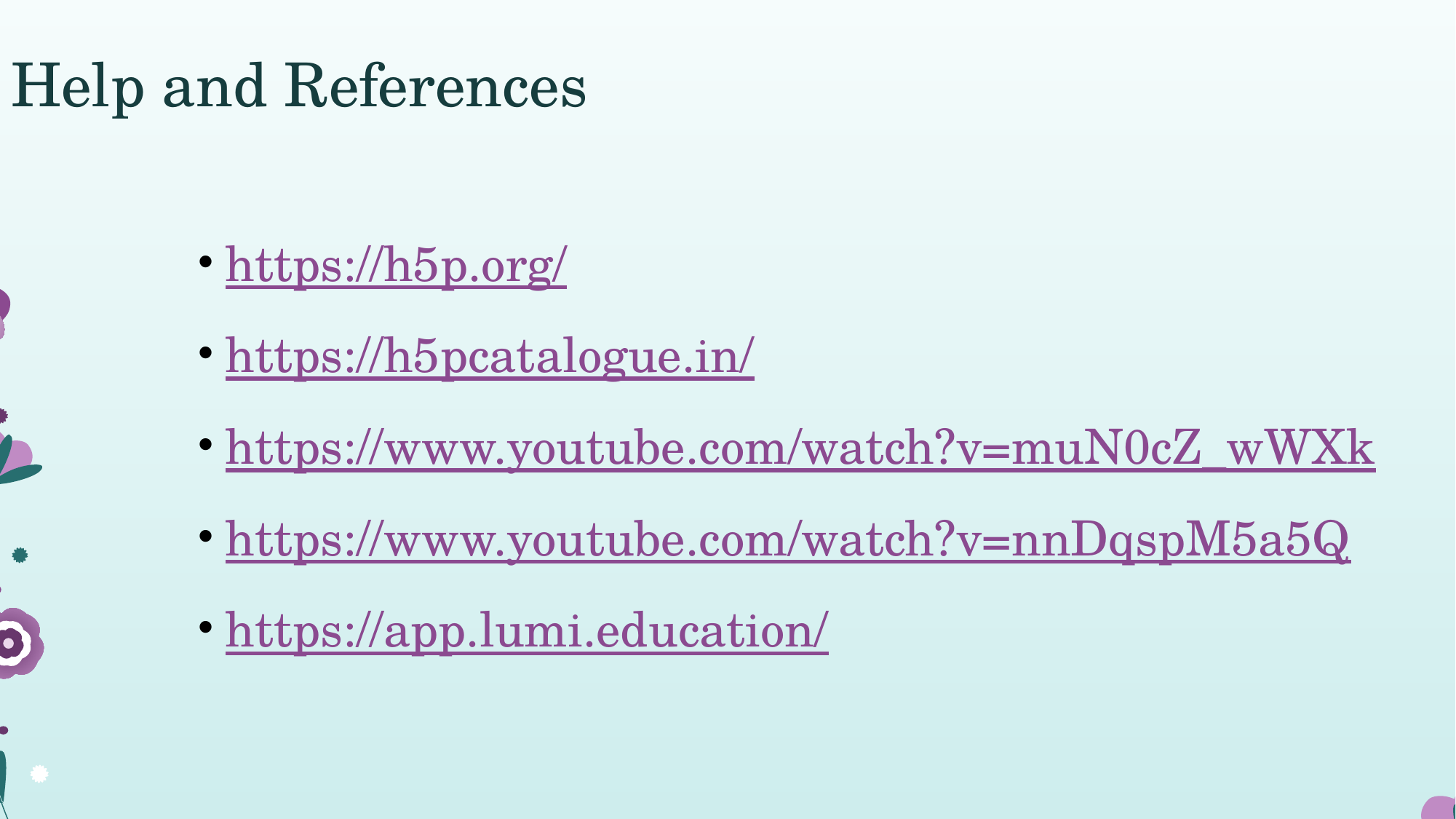

# Help and References
https://h5p.org/
https://h5pcatalogue.in/
https://www.youtube.com/watch?v=muN0cZ_wWXk
https://www.youtube.com/watch?v=nnDqspM5a5Q
https://app.lumi.education/